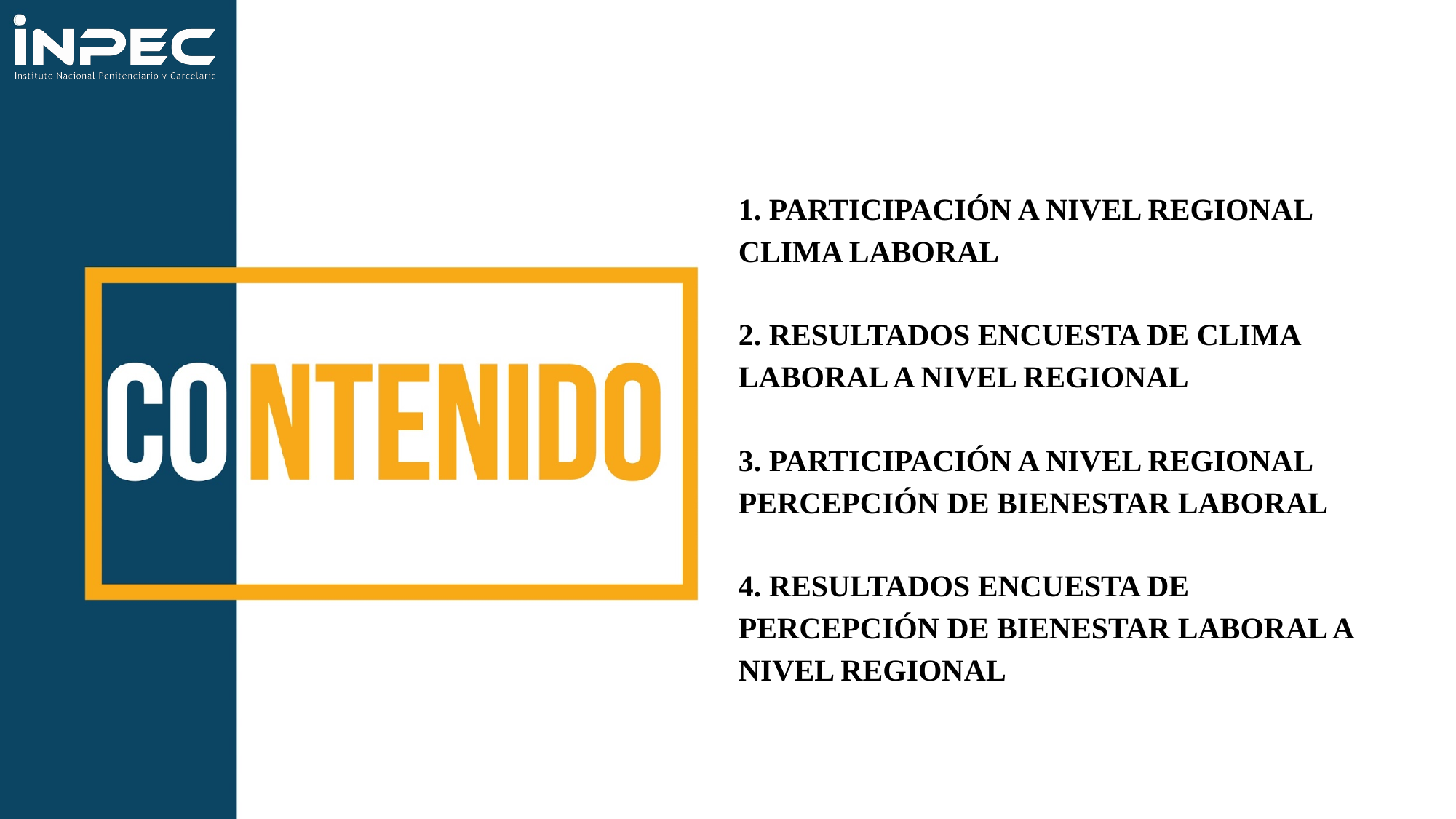

1. PARTICIPACIÓN A NIVEL REGIONAL CLIMA LABORAL

2. RESULTADOS ENCUESTA DE CLIMA LABORAL A NIVEL REGIONAL

3. PARTICIPACIÓN A NIVEL REGIONAL PERCEPCIÓN DE BIENESTAR LABORAL

4. RESULTADOS ENCUESTA DE PERCEPCIÓN DE BIENESTAR LABORAL A NIVEL REGIONAL